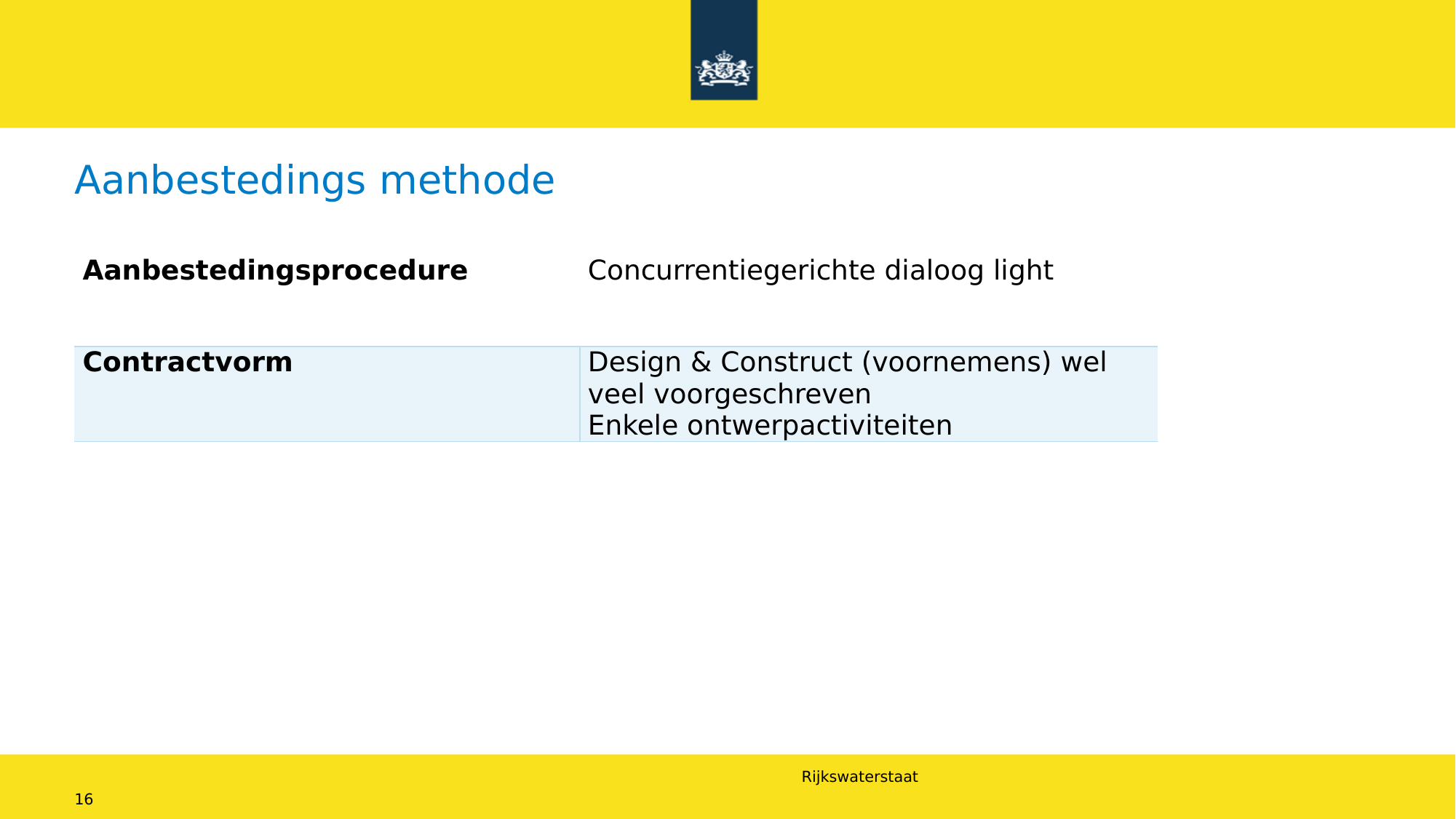

# Aanbestedings methode
| Aanbestedingsprocedure | Concurrentiegerichte dialoog light |
| --- | --- |
| Contractvorm | Design & Construct (voornemens) wel veel voorgeschreven Enkele ontwerpactiviteiten |